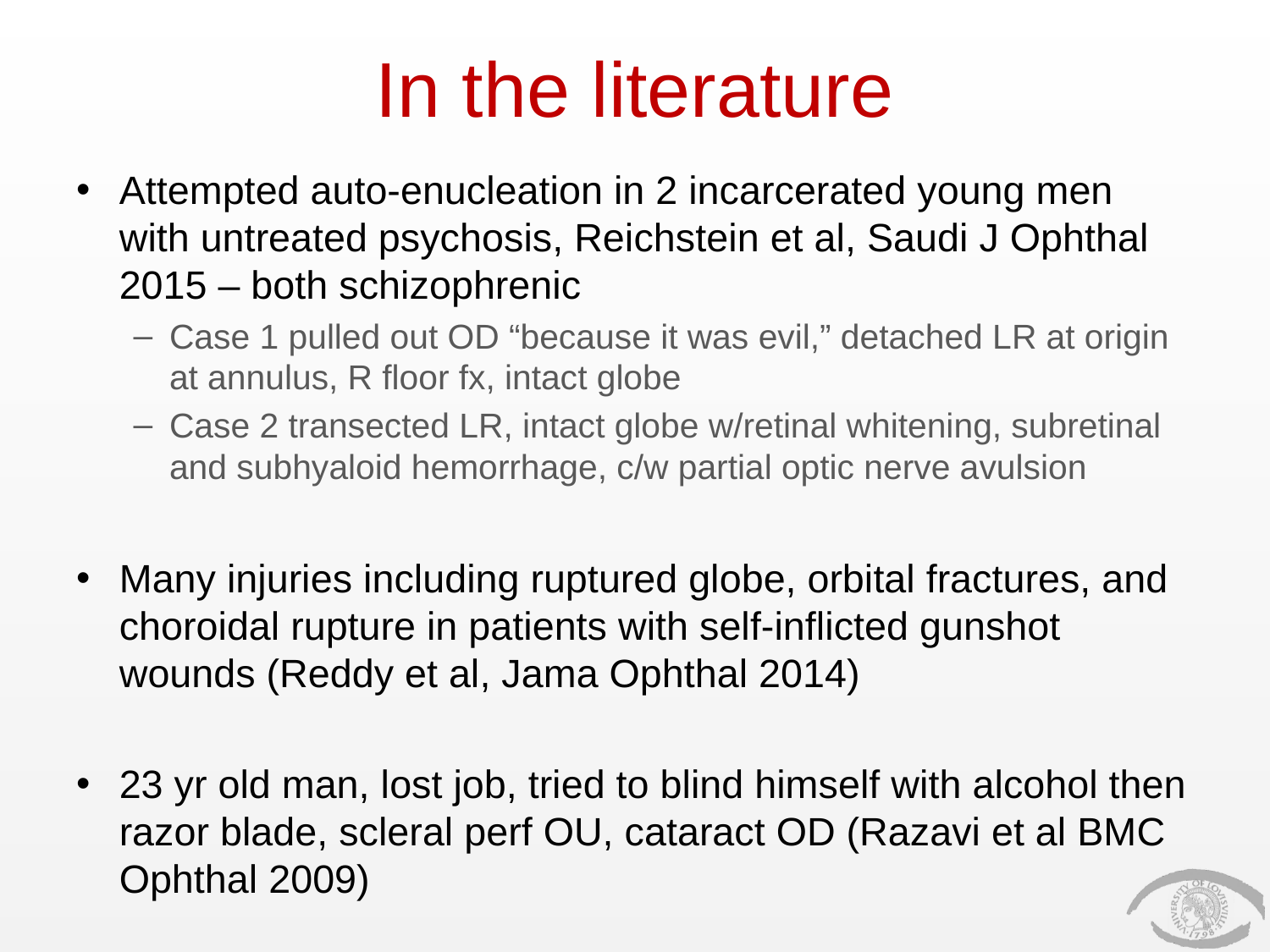

# In the literature
Attempted auto-enucleation in 2 incarcerated young men with untreated psychosis, Reichstein et al, Saudi J Ophthal 2015 – both schizophrenic
Case 1 pulled out OD “because it was evil,” detached LR at origin at annulus, R floor fx, intact globe
Case 2 transected LR, intact globe w/retinal whitening, subretinal and subhyaloid hemorrhage, c/w partial optic nerve avulsion

Many injuries including ruptured globe, orbital fractures, and choroidal rupture in patients with self-inflicted gunshot wounds (Reddy et al, Jama Ophthal 2014)

23 yr old man, lost job, tried to blind himself with alcohol then razor blade, scleral perf OU, cataract OD (Razavi et al BMC Ophthal 2009)